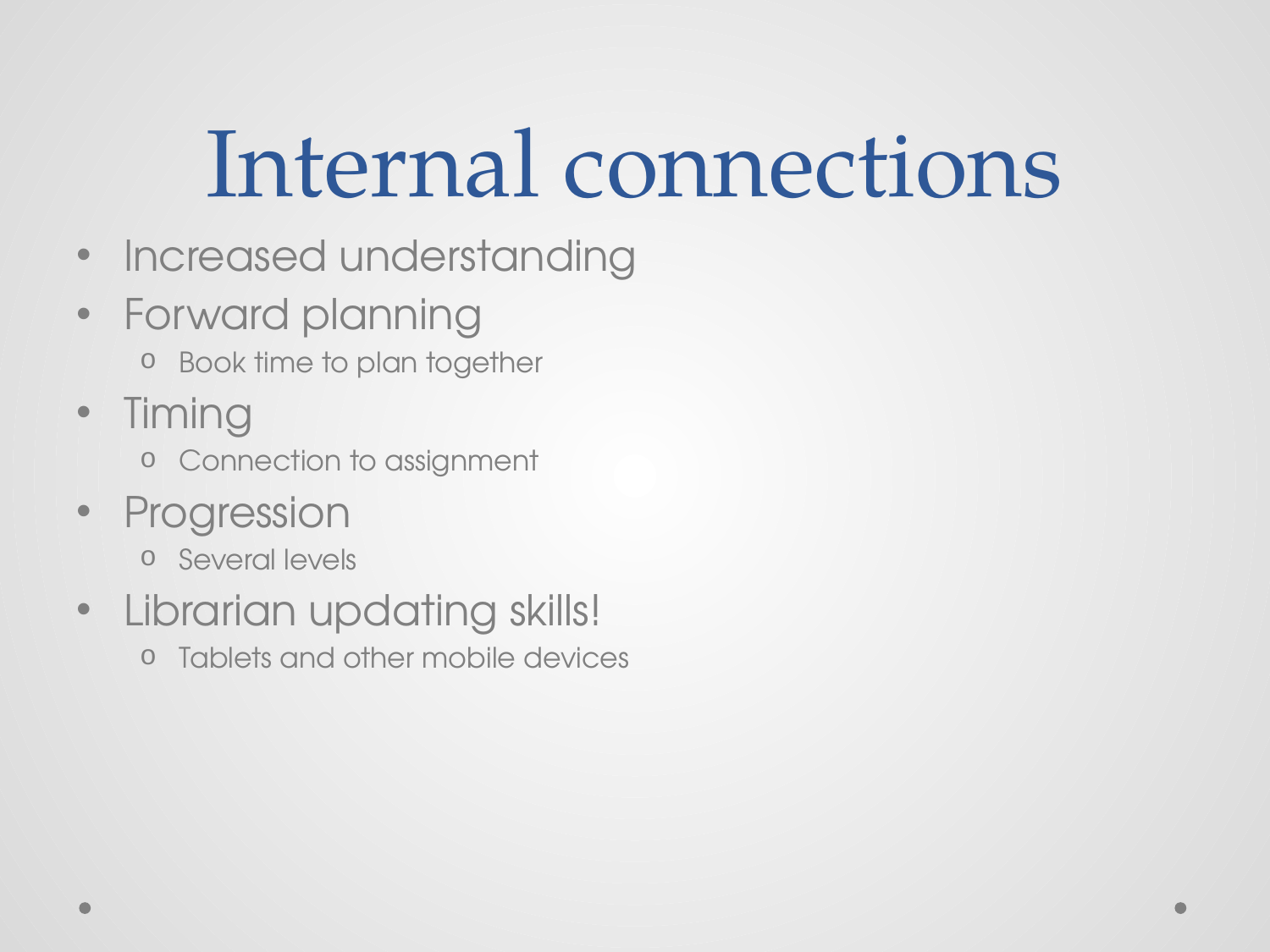

# Internal connections
Increased understanding
Forward planning
Book time to plan together
Timing
Connection to assignment
Progression
Several levels
Librarian updating skills!
Tablets and other mobile devices